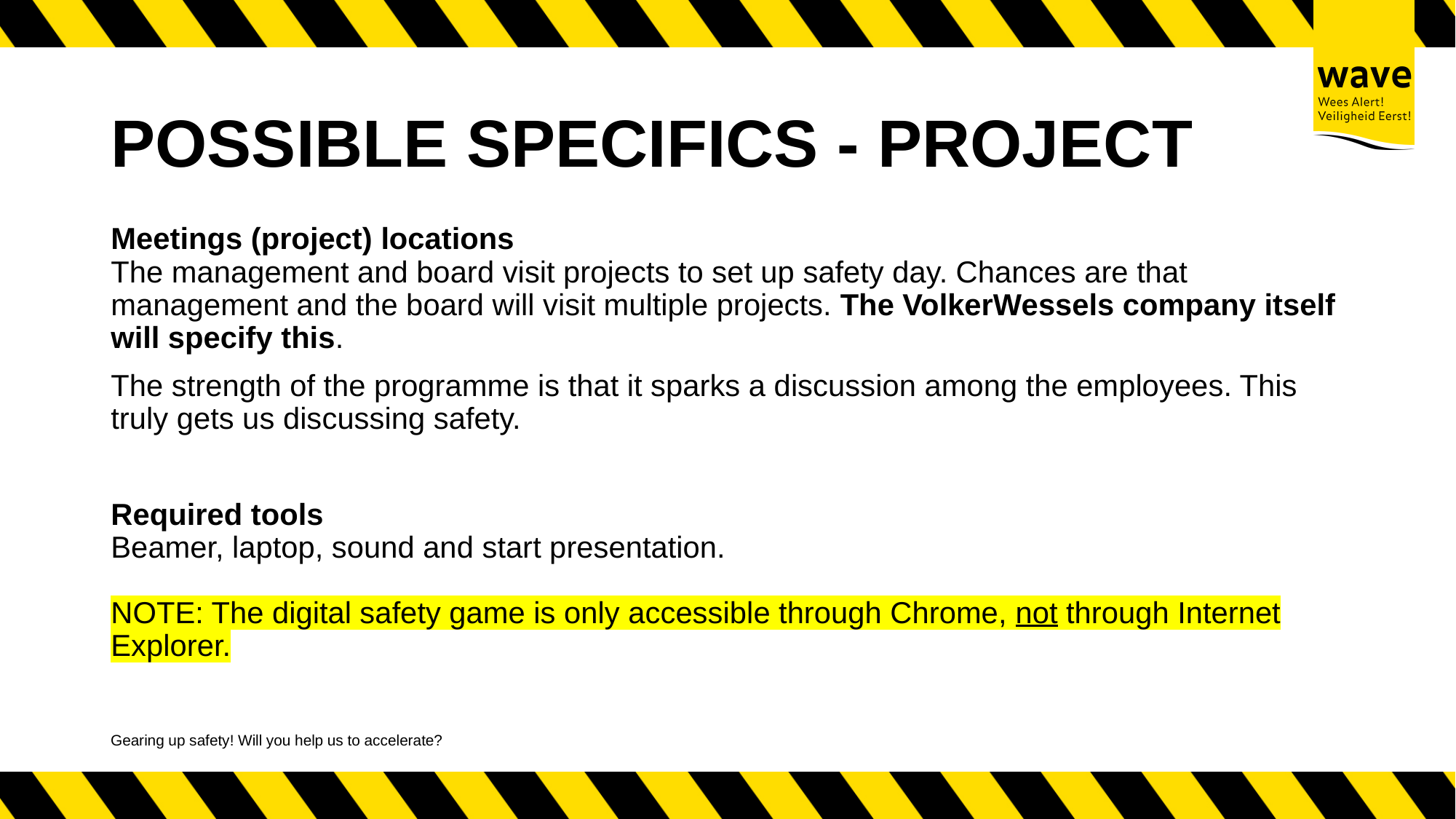

# POSSIBLE SPECIFICS - PROJECT
Meetings (project) locations
The management and board visit projects to set up safety day. Chances are that management and the board will visit multiple projects. The VolkerWessels company itself will specify this.
The strength of the programme is that it sparks a discussion among the employees. This truly gets us discussing safety.

Required tools
Beamer, laptop, sound and start presentation.
NOTE: The digital safety game is only accessible through Chrome, not through Internet Explorer.

Gearing up safety! Will you help us to accelerate?